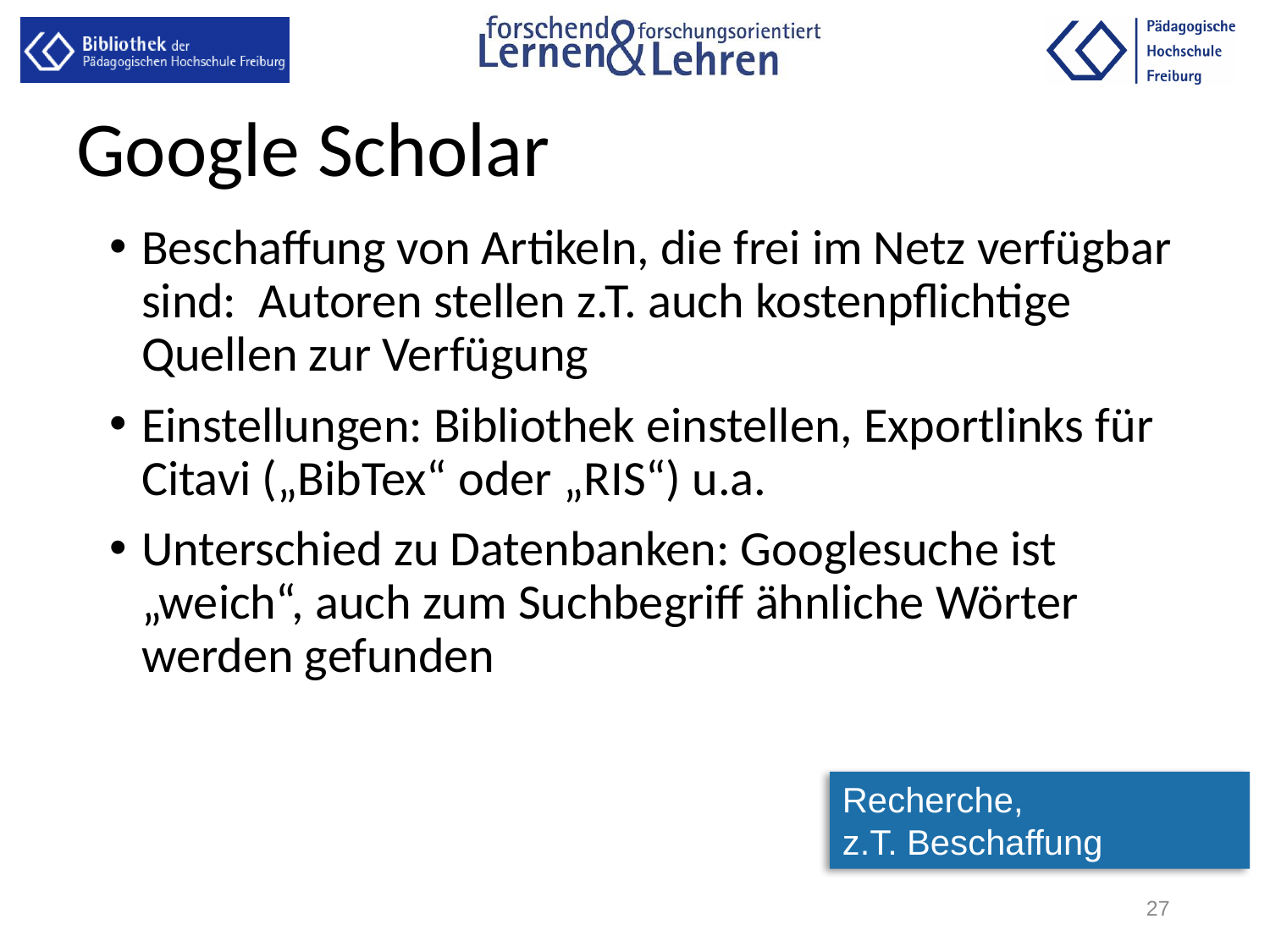

# Google Scholar
Beschaffung von Artikeln, die frei im Netz verfügbar sind:  Autoren stellen z.T. auch kostenpflichtige Quellen zur Verfügung
Einstellungen: Bibliothek einstellen, Exportlinks für Citavi („BibTex“ oder „RIS“) u.a.
Unterschied zu Datenbanken: Googlesuche ist „weich“, auch zum Suchbegriff ähnliche Wörter werden gefunden

Recherche,
z.T. Beschaffung
27